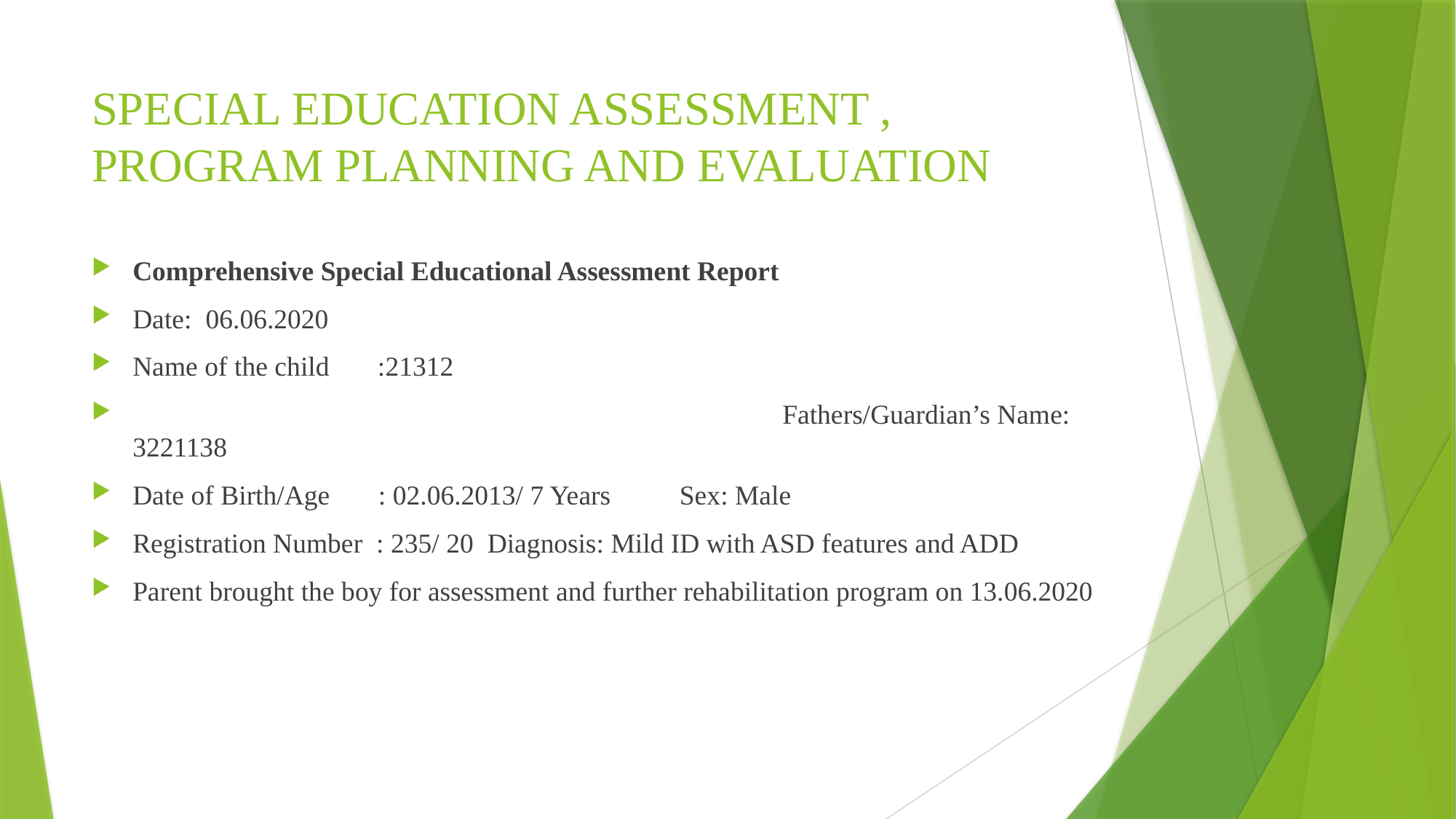

# SPECIAL EDUCATION ASSESSMENT , PROGRAM PLANNING AND EVALUATION
Comprehensive Special Educational Assessment Report
Date:  06.06.2020
Name of the child       :21312
                                                                                              Fathers/Guardian’s Name: 3221138
Date of Birth/Age       : 02.06.2013/ 7 Years          Sex: Male
Registration Number  : 235/ 20  Diagnosis: Mild ID with ASD features and ADD
Parent brought the boy for assessment and further rehabilitation program on 13.06.2020